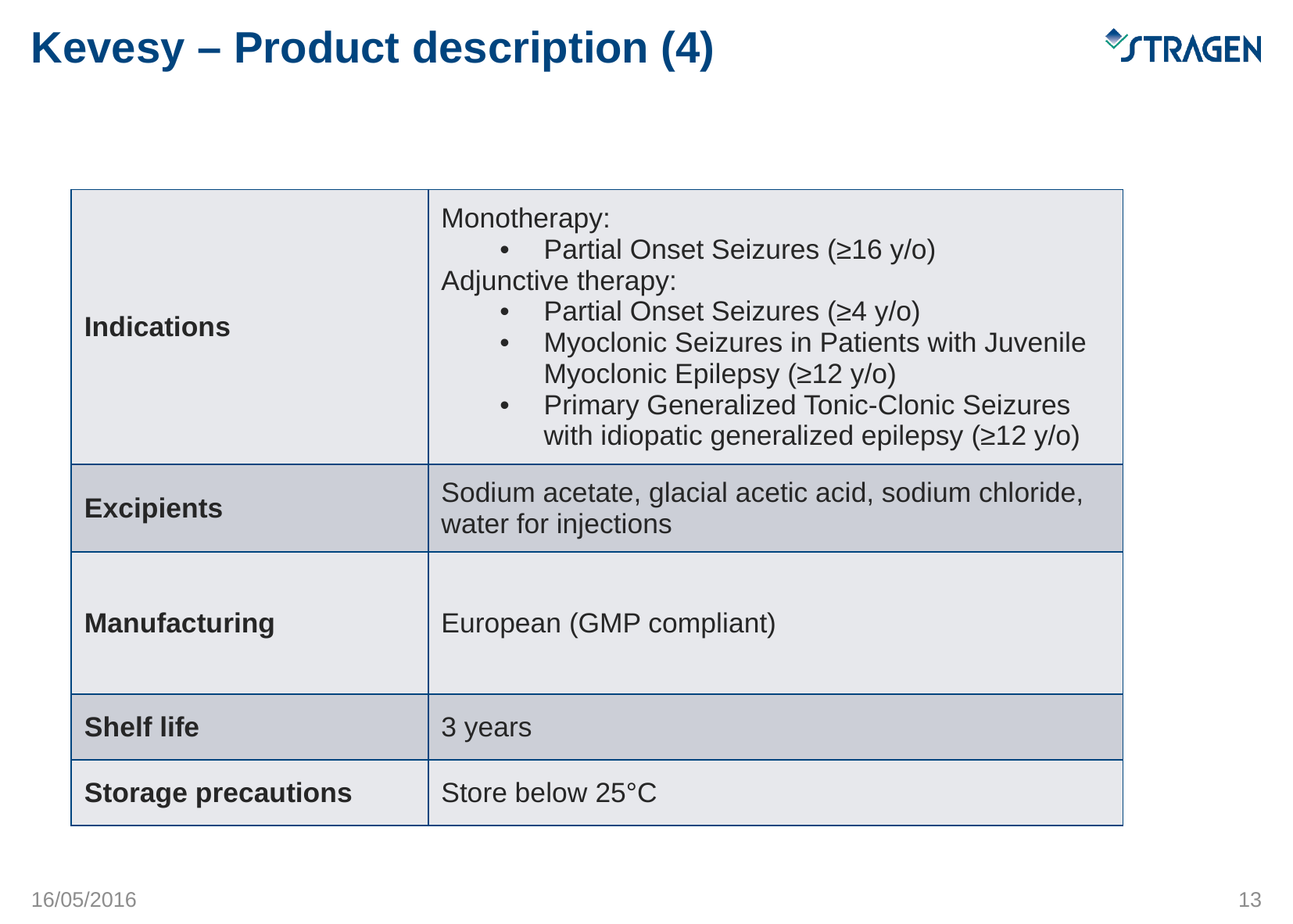

# Kevesy – Product description (4)
| Indications | Monotherapy: Partial Onset Seizures (≥16 y/o) Adjunctive therapy: Partial Onset Seizures (≥4 y/o) Myoclonic Seizures in Patients with Juvenile Myoclonic Epilepsy (≥12 y/o) Primary Generalized Tonic-Clonic Seizures with idiopatic generalized epilepsy (≥12 y/o) |
| --- | --- |
| Excipients | Sodium acetate, glacial acetic acid, sodium chloride, water for injections |
| Manufacturing | European (GMP compliant) |
| Shelf life | 3 years |
| Storage precautions | Store below 25°C |
16/05/2016
13